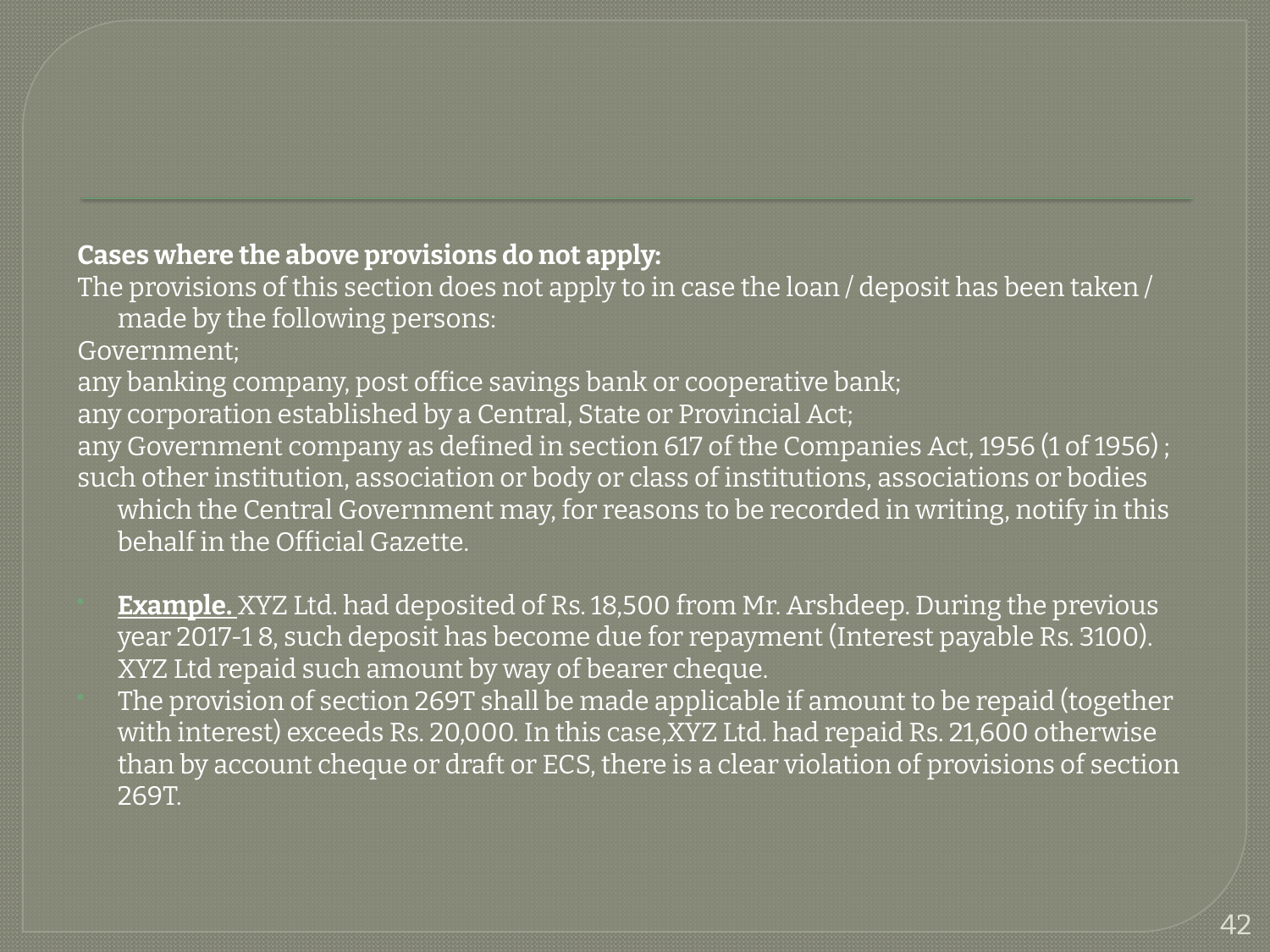

Cases where the above provisions do not apply:
The provisions of this section does not apply to in case the loan / deposit has been taken / made by the following persons:
Government;
any banking company, post office savings bank or cooperative bank;
any corporation established by a Central, State or Provincial Act;
any Government company as defined in section 617 of the Companies Act, 1956 (1 of 1956) ;
such other institution, association or body or class of institutions, associations or bodies which the Central Government may, for reasons to be recorded in writing, notify in this behalf in the Official Gazette.

Example. XYZ Ltd. had deposited of Rs. 18,500 from Mr. Arshdeep. During the previous year 2017-1 8, such deposit has become due for repayment (Interest payable Rs. 3100). XYZ Ltd repaid such amount by way of bearer cheque.
The provision of section 269T shall be made applicable if amount to be repaid (together with interest) exceeds Rs. 20,000. In this case,XYZ Ltd. had repaid Rs. 21,600 otherwise than by account cheque or draft or ECS, there is a clear violation of provisions of section 269T.

42